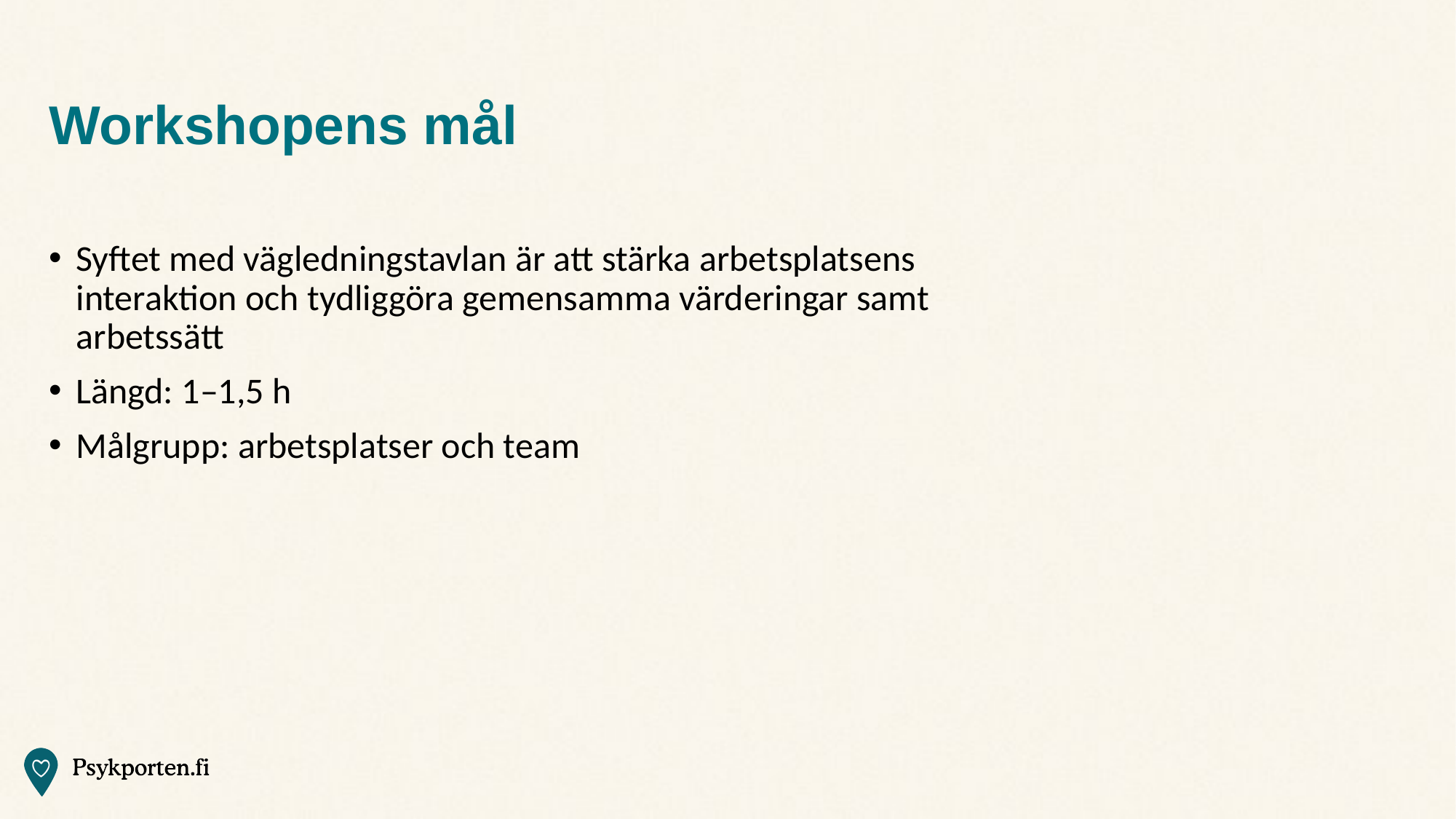

# Workshopens mål
Syftet med vägledningstavlan är att stärka arbetsplatsens interaktion och tydliggöra gemensamma värderingar samt arbetssätt
Längd: 1–1,5 h
Målgrupp: arbetsplatser och team